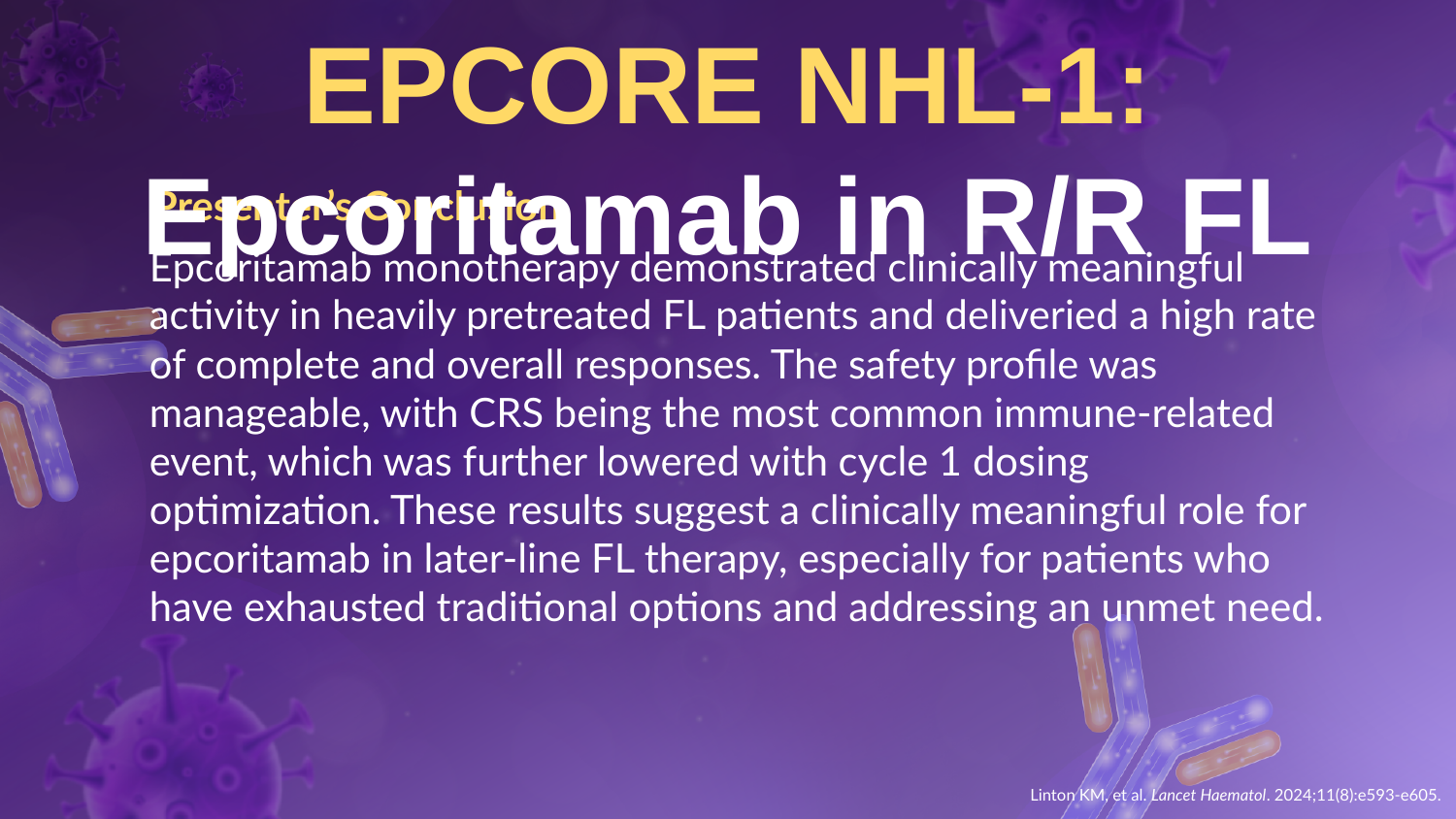

EPCORE NHL-1: Epcoritamab in R/R FL
Presenter’s Conclusion
Epcoritamab monotherapy demonstrated clinically meaningful activity in heavily pretreated FL patients and deliveried a high rate of complete and overall responses. The safety profile was manageable, with CRS being the most common immune-related event, which was further lowered with cycle 1 dosing optimization. These results suggest a clinically meaningful role for epcoritamab in later-line FL therapy, especially for patients who have exhausted traditional options and addressing an unmet need.

Linton KM, et al. Lancet Haematol. 2024;11(8):e593-e605.